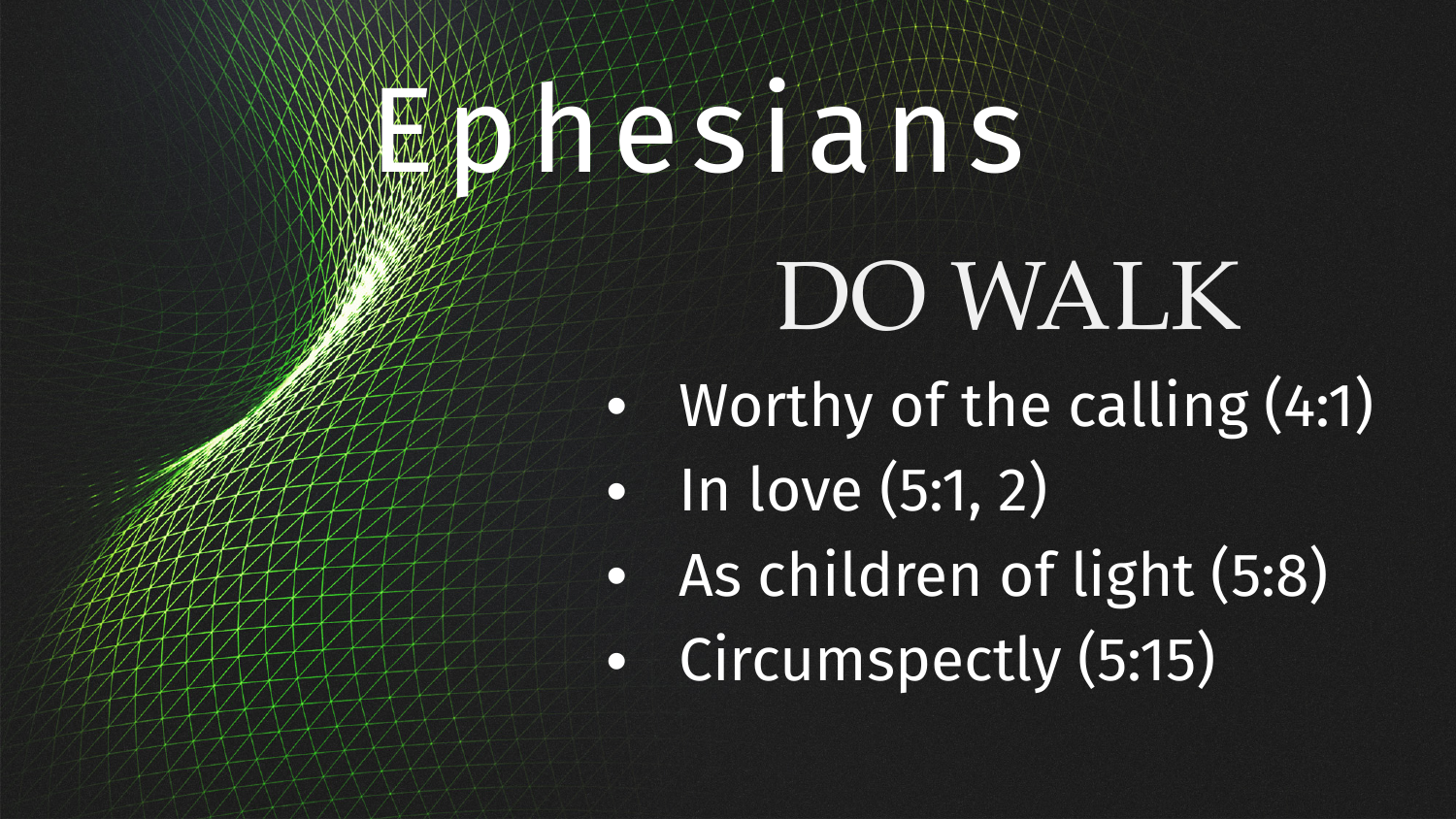

Ephesians

DO WALK
Worthy of the calling (4:1)
In love (5:1, 2)
As children of light (5:8)
Circumspectly (5:15)